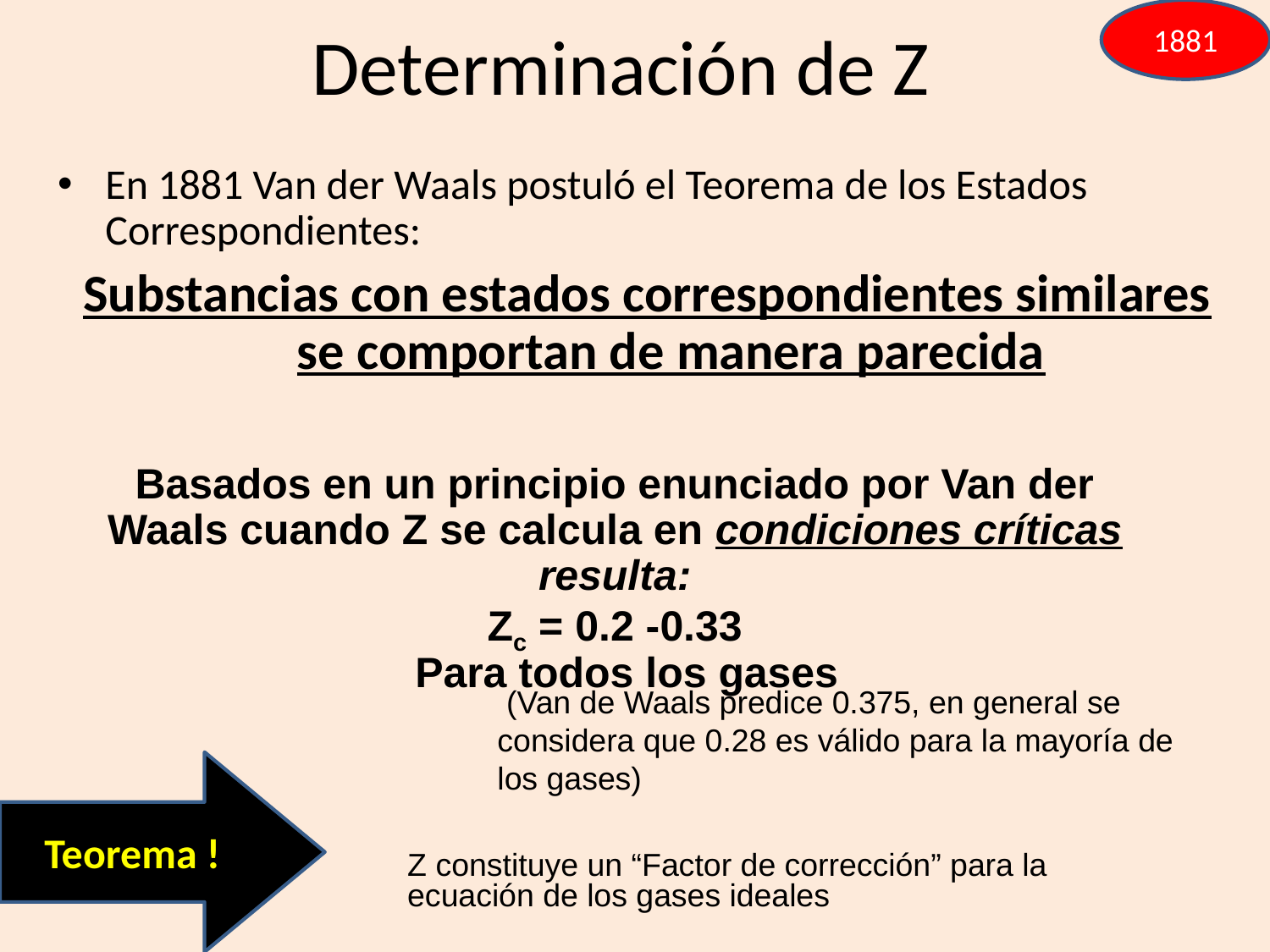

# Determinación de Z
1881
En 1881 Van der Waals postuló el Teorema de los Estados Correspondientes:
Substancias con estados correspondientes similares se comportan de manera parecida
Basados en un principio enunciado por Van der Waals cuando Z se calcula en condiciones críticas resulta:
Zc = 0.2 -0.33
  Para todos los gases
 (Van de Waals predice 0.375, en general se considera que 0.28 es válido para la mayoría de los gases)
Teorema !
Z constituye un “Factor de corrección” para la ecuación de los gases ideales